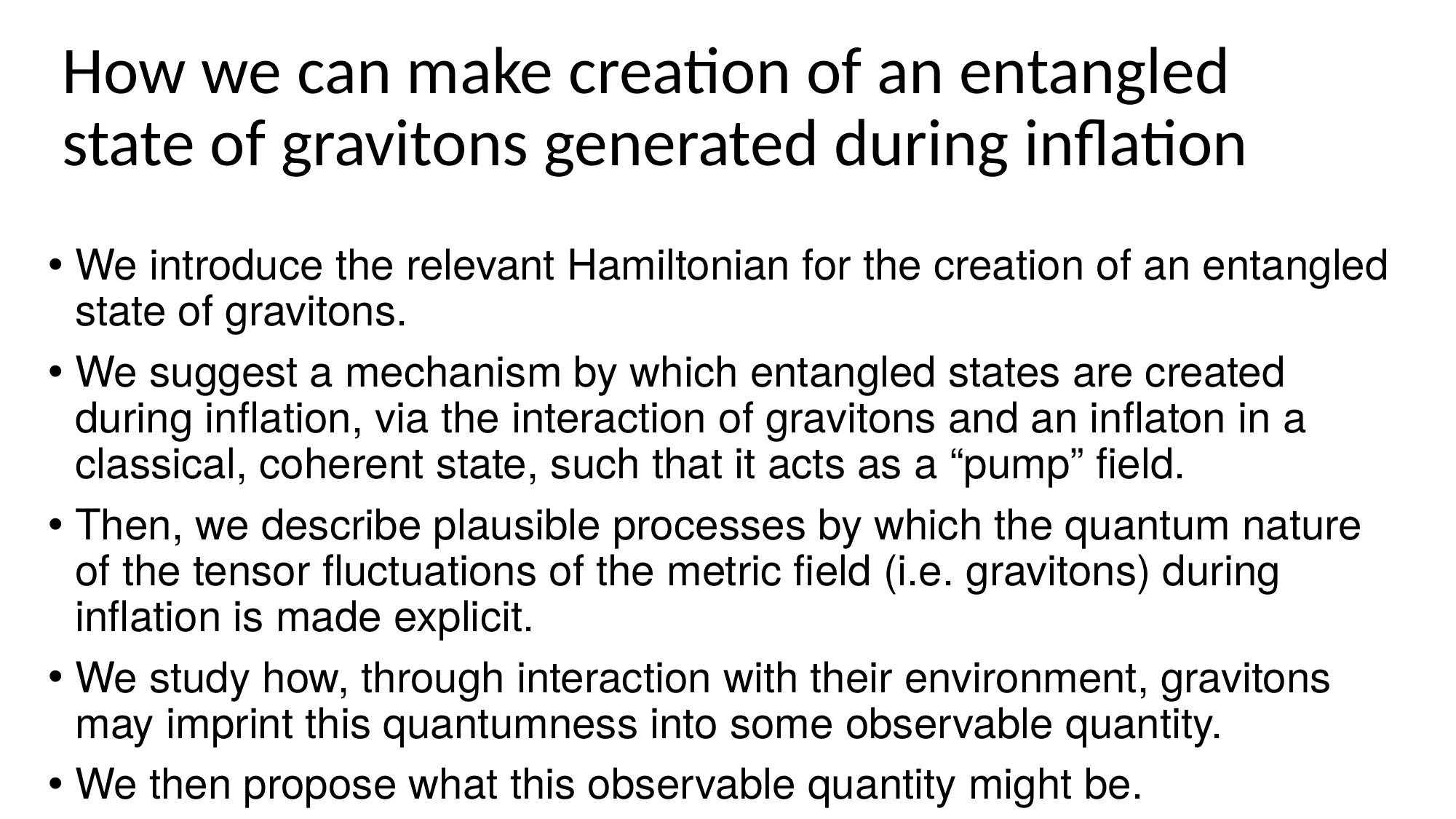

# How we can make creation of an entangled state of gravitons generated during inflation
We introduce the relevant Hamiltonian for the creation of an entangled state of gravitons.
We suggest a mechanism by which entangled states are created during inflation, via the interaction of gravitons and an inflaton in a classical, coherent state, such that it acts as a “pump” field.
Then, we describe plausible processes by which the quantum nature of the tensor fluctuations of the metric field (i.e. gravitons) during inflation is made explicit.
We study how, through interaction with their environment, gravitons may imprint this quantumness into some observable quantity.
We then propose what this observable quantity might be.